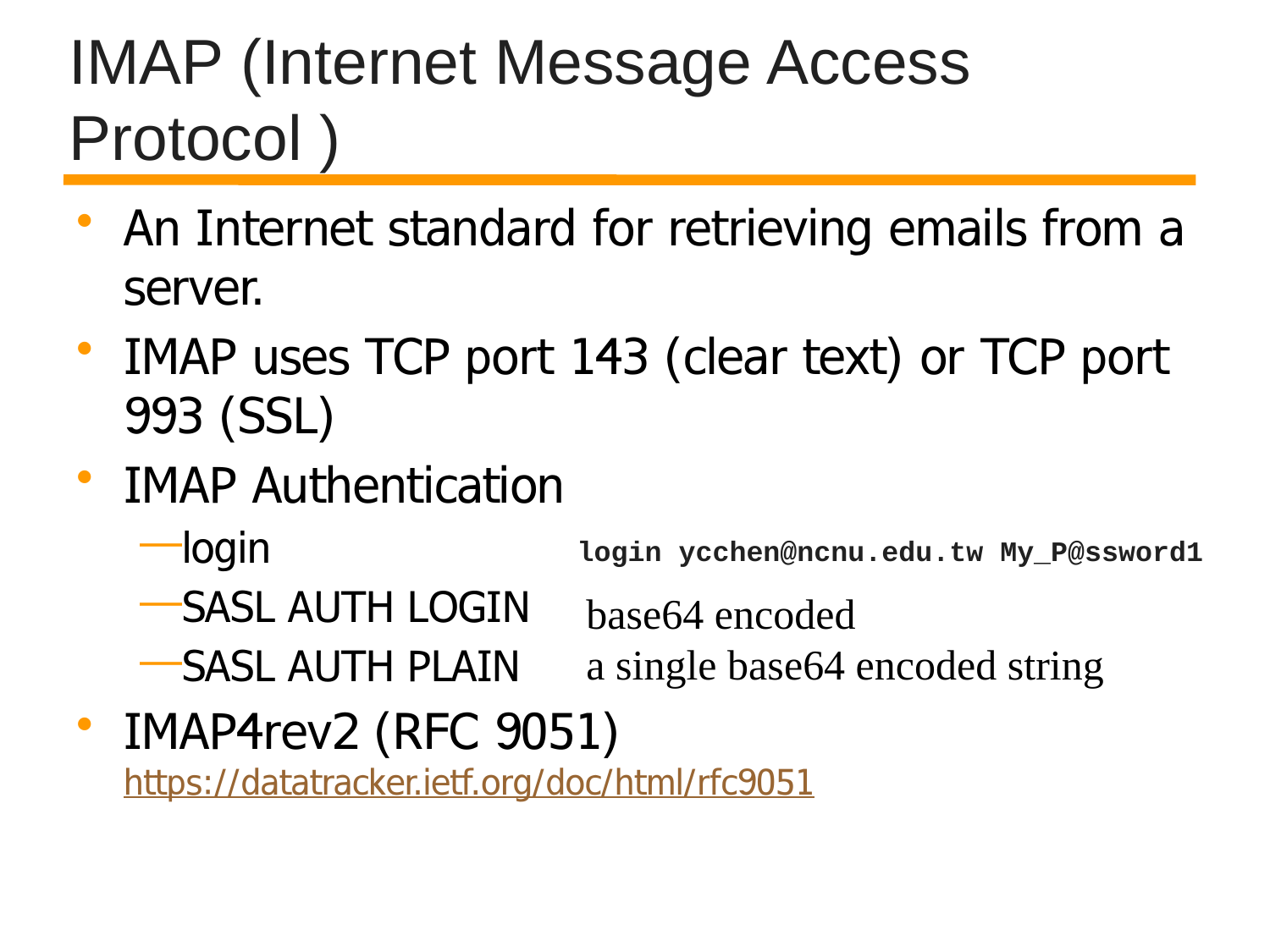

# IMAP (Internet Message Access Protocol )
An Internet standard for retrieving emails from a server.
IMAP uses TCP port 143 (clear text) or TCP port 993 (SSL)
IMAP Authentication
login
SASL AUTH LOGIN
SASL AUTH PLAIN
IMAP4rev2 (RFC 9051)
https://datatracker.ietf.org/doc/html/rfc9051
login ycchen@ncnu.edu.tw My_P@ssword1
base64 encoded
a single base64 encoded string